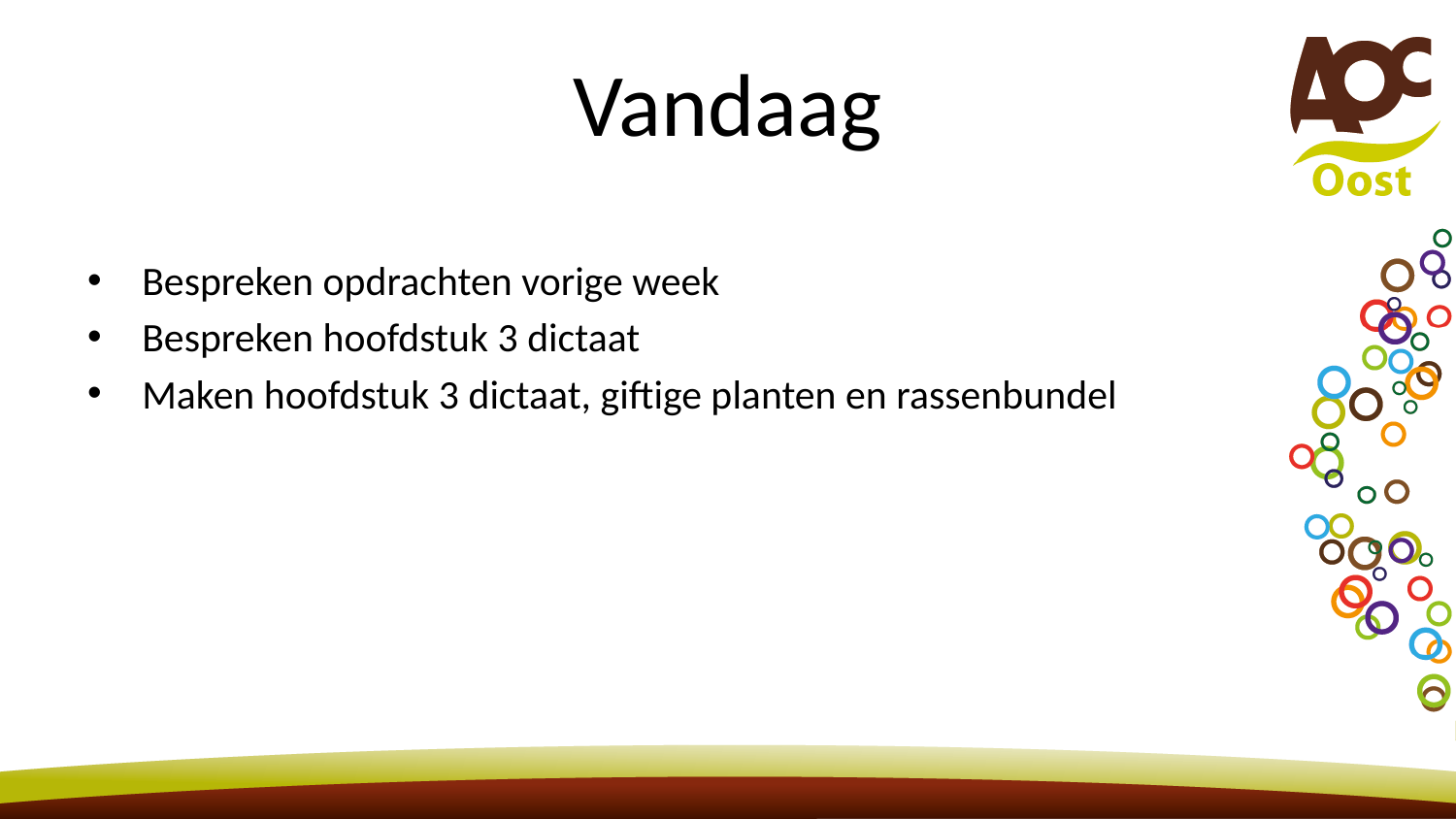

# Vandaag

Bespreken opdrachten vorige week
Bespreken hoofdstuk 3 dictaat
Maken hoofdstuk 3 dictaat, giftige planten en rassenbundel